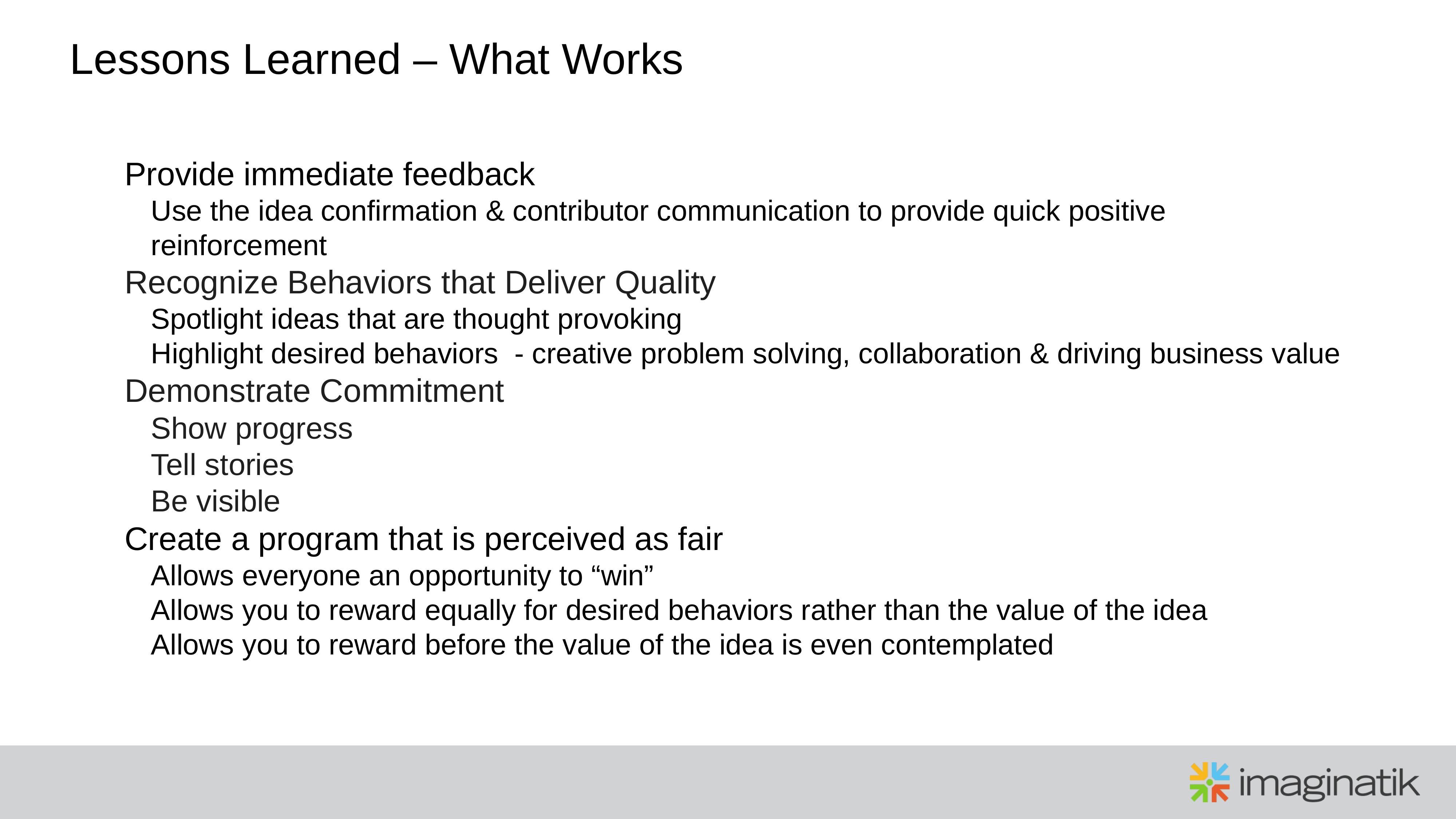

# Lessons Learned – What Works
Provide immediate feedback
Use the idea confirmation & contributor communication to provide quick positive reinforcement
Recognize Behaviors that Deliver Quality
Spotlight ideas that are thought provoking
Highlight desired behaviors  - creative problem solving, collaboration & driving business value
Demonstrate Commitment
Show progress
Tell stories
Be visible
Create a program that is perceived as fair
Allows everyone an opportunity to “win”
Allows you to reward equally for desired behaviors rather than the value of the idea
Allows you to reward before the value of the idea is even contemplated